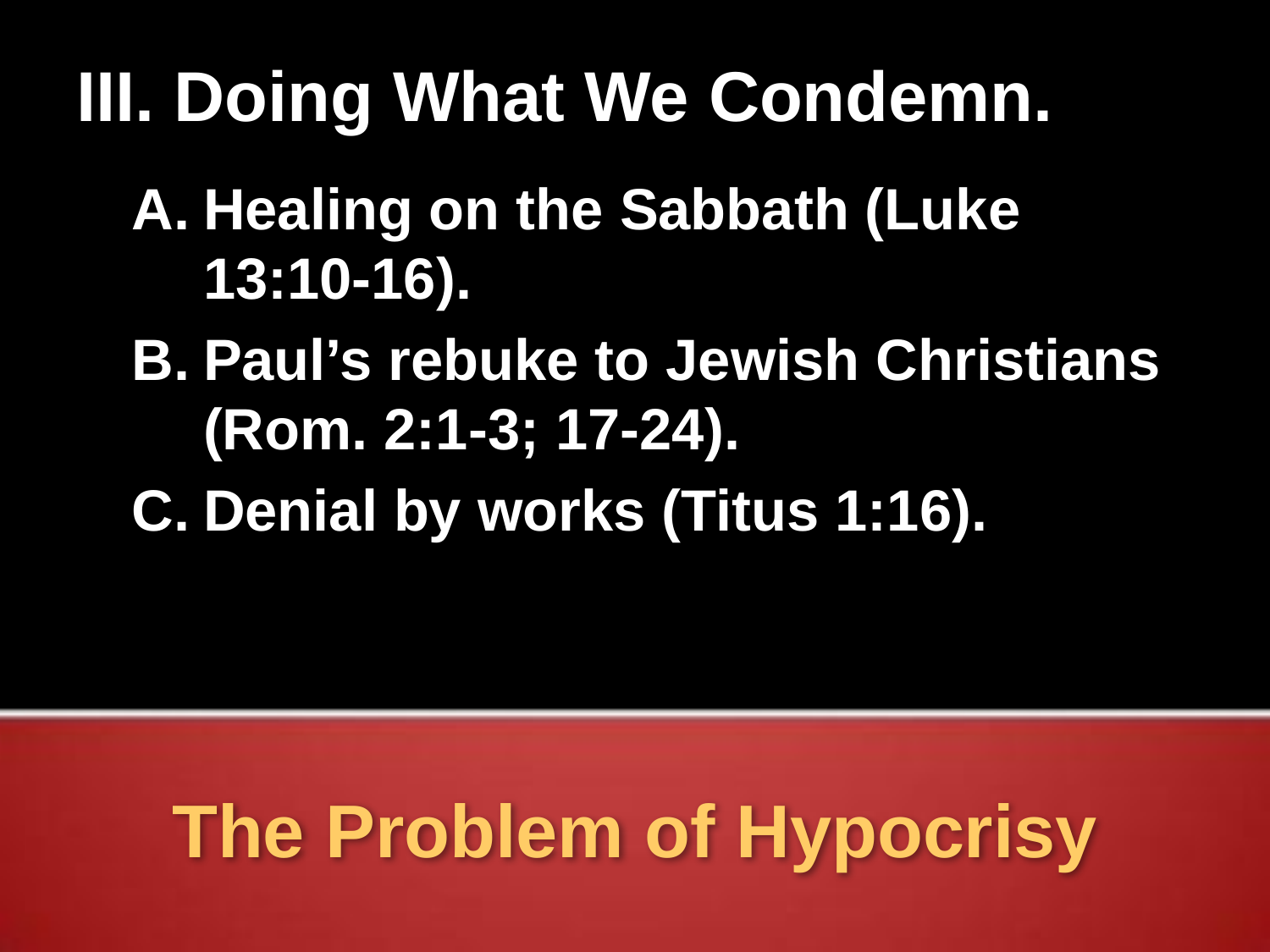

III. Doing What We Condemn.
Healing on the Sabbath (Luke 13:10-16).
Paul’s rebuke to Jewish Christians (Rom. 2:1-3; 17-24).
Denial by works (Titus 1:16).

# The Problem of Hypocrisy